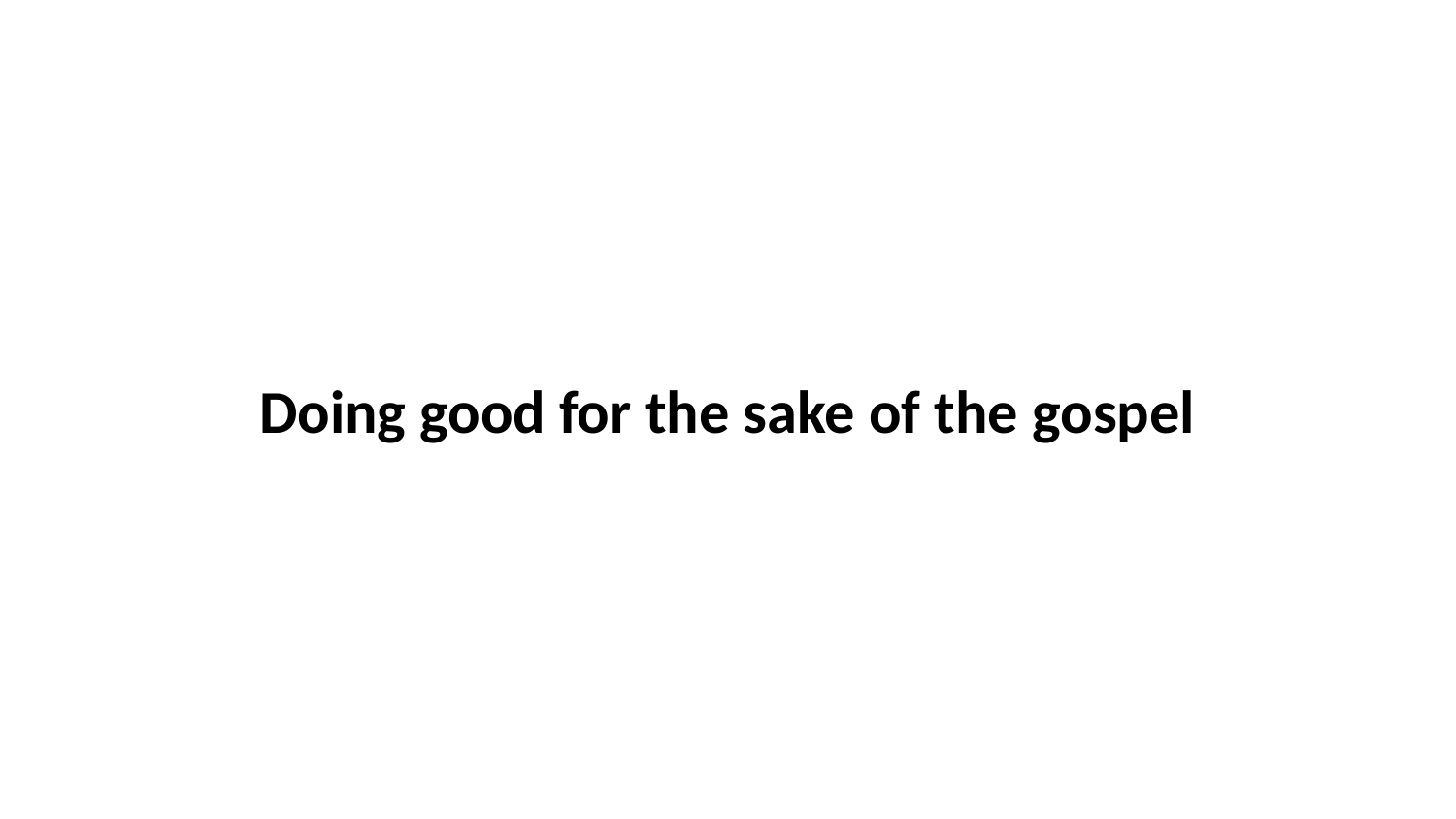

Doing good for the sake of the gospel